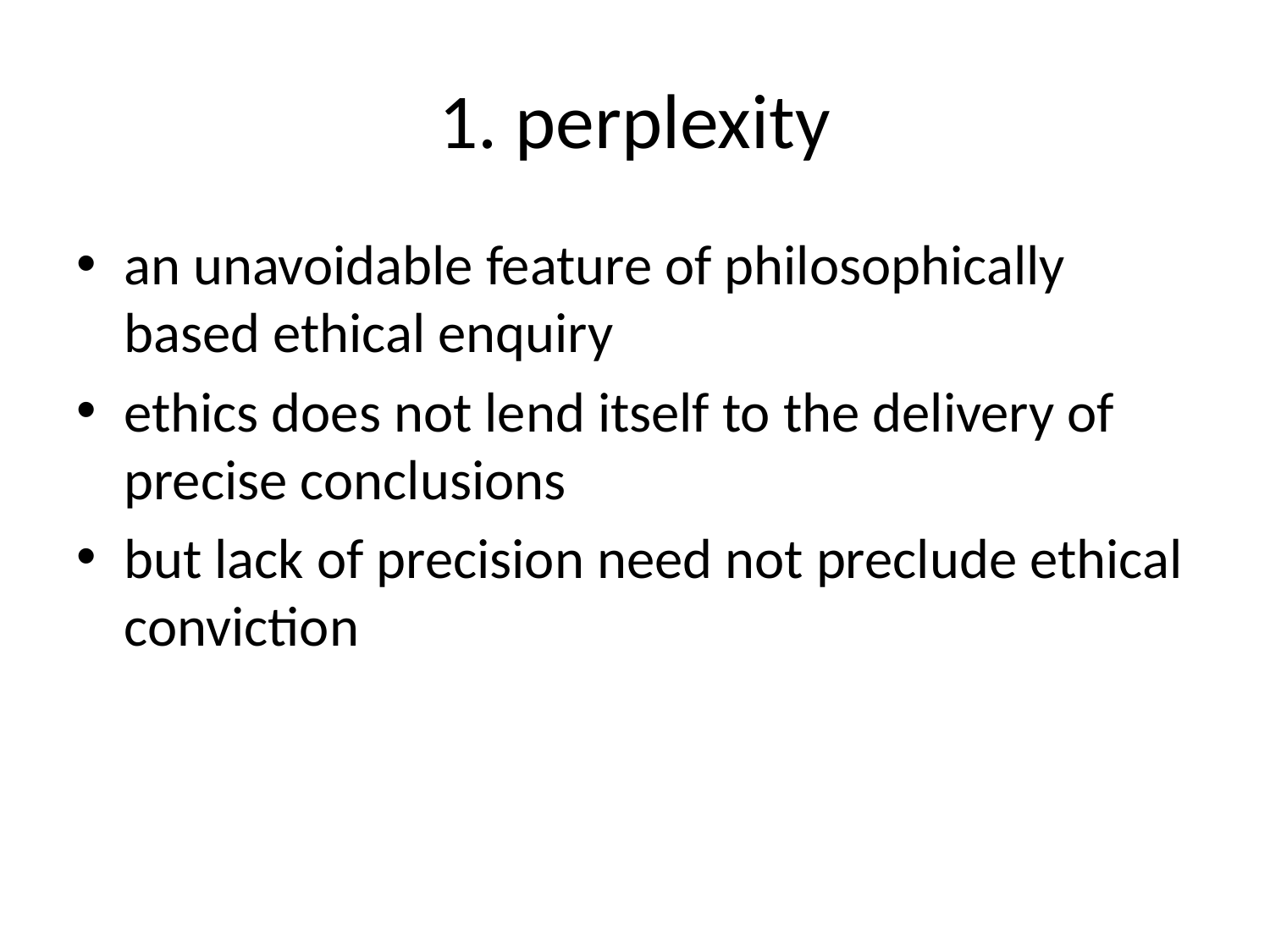

# 1. perplexity
an unavoidable feature of philosophically based ethical enquiry
ethics does not lend itself to the delivery of precise conclusions
but lack of precision need not preclude ethical conviction